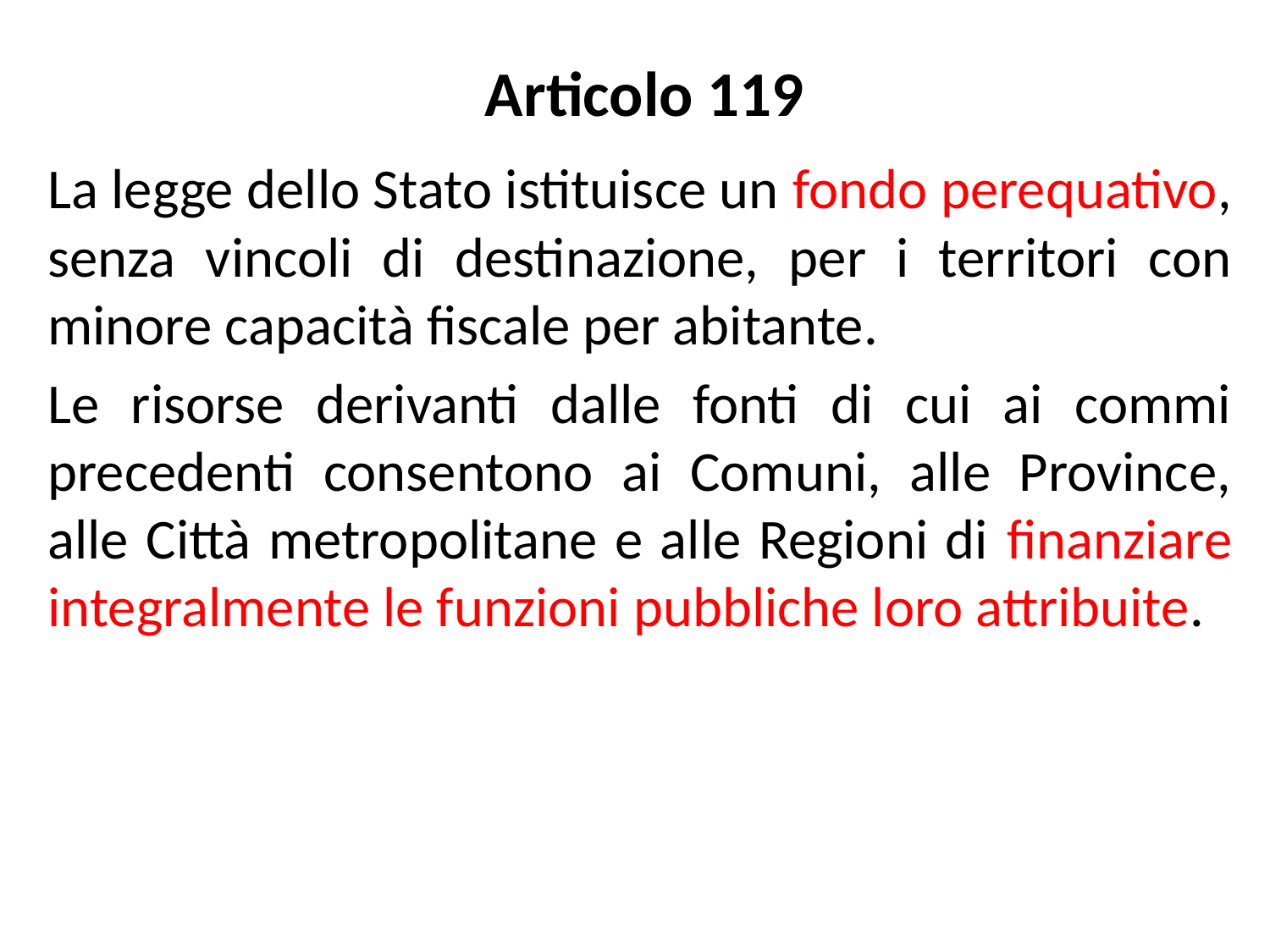

# Articolo 119
La legge dello Stato istituisce un fondo perequativo, senza vincoli di destinazione, per i territori con minore capacità fiscale per abitante.
Le risorse derivanti dalle fonti di cui ai commi precedenti consentono ai Comuni, alle Province, alle Città metropolitane e alle Regioni di finanziare integralmente le funzioni pubbliche loro attribuite.